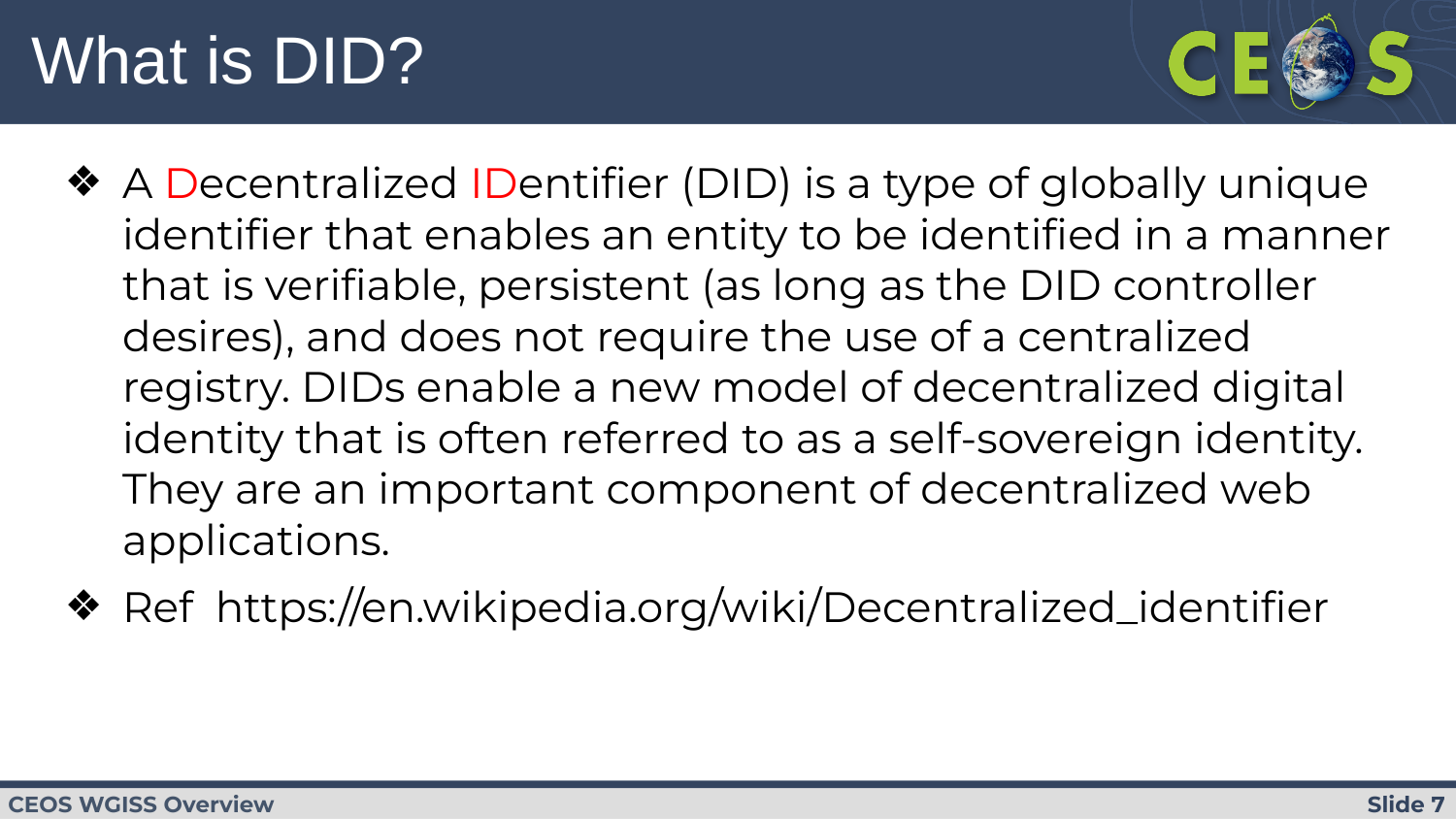

# What is DID?
A Decentralized IDentifier (DID) is a type of globally unique identifier that enables an entity to be identified in a manner that is verifiable, persistent (as long as the DID controller desires), and does not require the use of a centralized registry. DIDs enable a new model of decentralized digital identity that is often referred to as a self-sovereign identity. They are an important component of decentralized web applications.
Ref  https://en.wikipedia.org/wiki/Decentralized_identifier